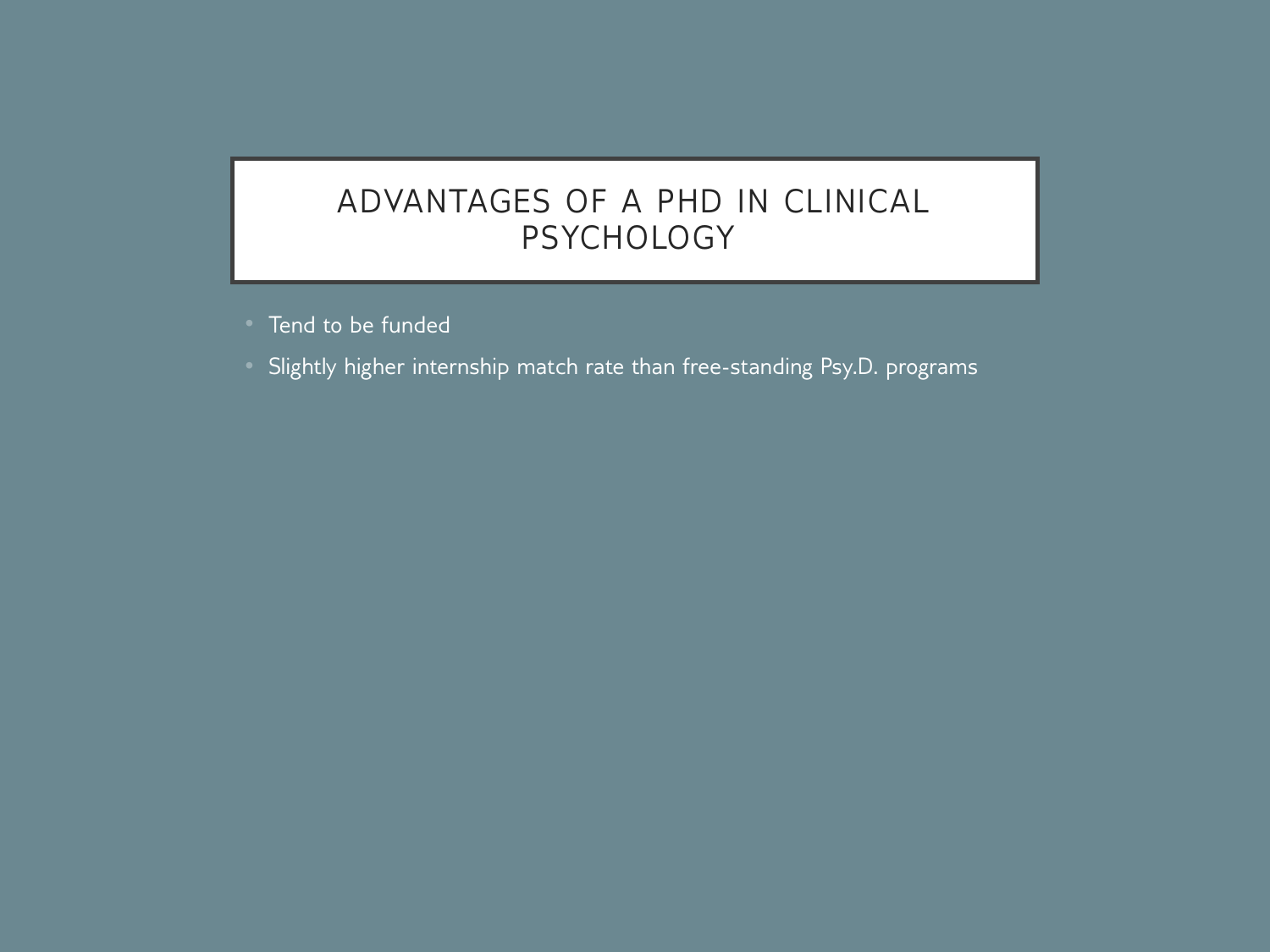

# Advantages of a phd in clinical psychology
Tend to be funded
Slightly higher internship match rate than free-standing Psy.D. programs